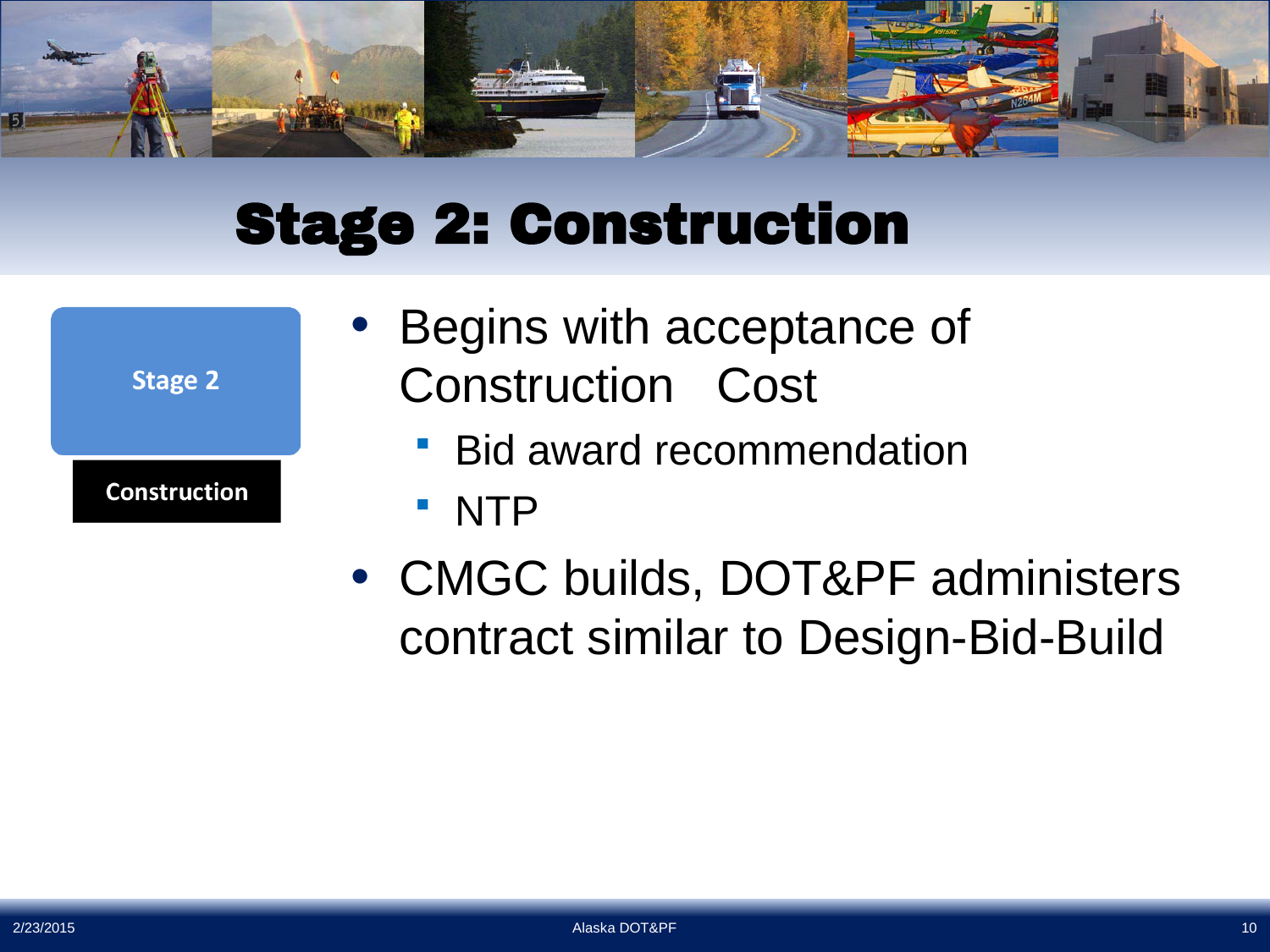

# Stage 2: Construction
Begins with acceptance of Construction	Cost
Bid award recommendation
NTP
CMGC builds, DOT&PF administers contract similar to Design-Bid-Build

2/23/2015
Alaska DOT&PF
10